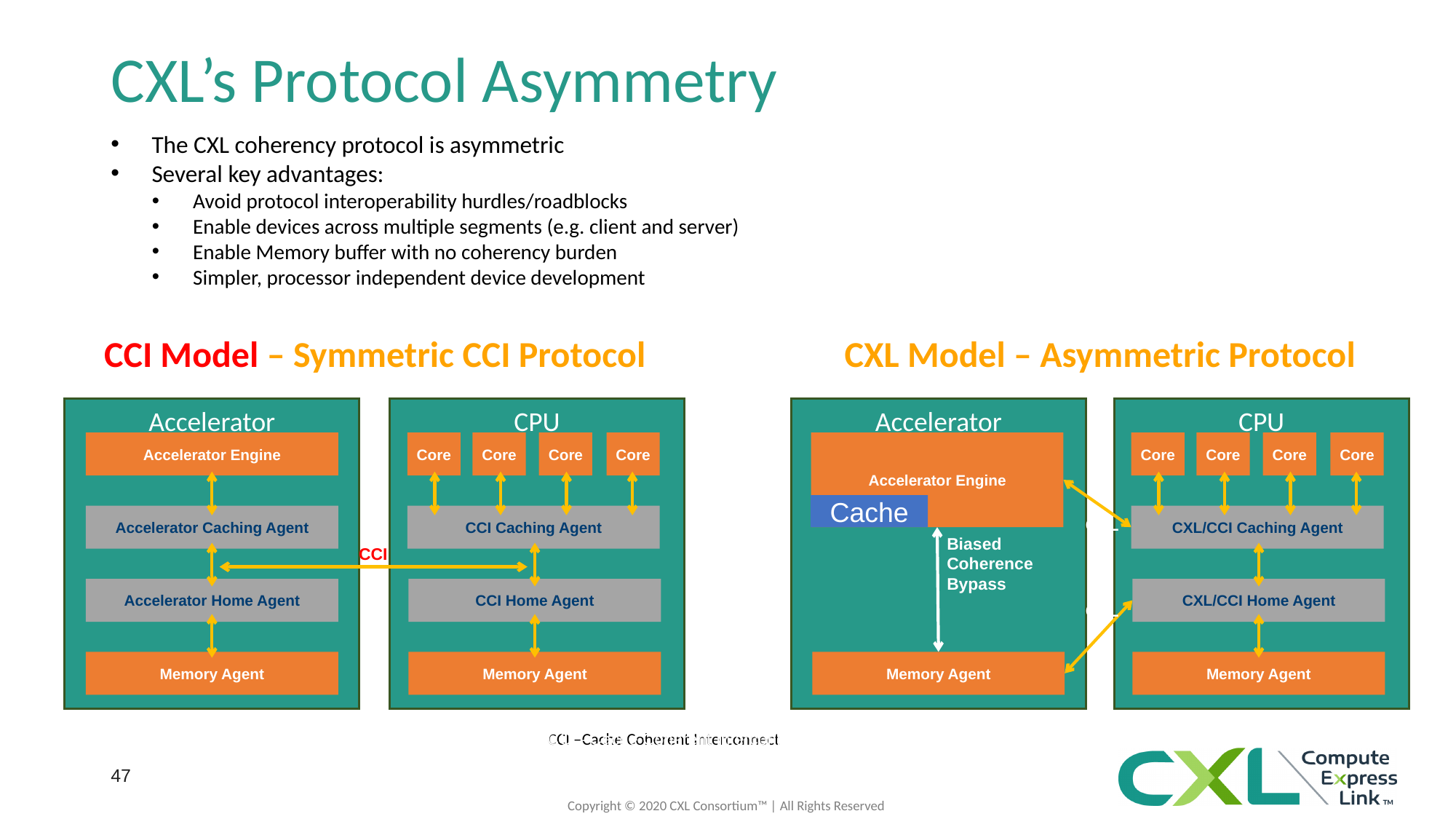

# CXL’s Protocol Asymmetry
The CXL coherency protocol is asymmetric
Several key advantages:
Avoid protocol interoperability hurdles/roadblocks
Enable devices across multiple segments (e.g. client and server)
Enable Memory buffer with no coherency burden
Simpler, processor independent device development
CXL Model – Asymmetric Protocol
CCI Model – Symmetric CCI Protocol
Accelerator
CPU
Accelerator Engine
Core
Core
Core
Core
Accelerator Caching Agent
CCI Caching Agent
CCI
Accelerator Home Agent
CCI Home Agent
Memory Agent
Memory Agent
Accelerator
CPU
Accelerator Engine
Core
Core
Core
Core
Cache
CXL/CCI Caching Agent
CXL
Biased
Coherence
Bypass
CXL/CCI Home Agent
CXL
Memory Agent
Memory Agent
CCI –Cache Coherent Interconnect
CCI –Cache Coherent Interconnect
47
Copyright © 2020 CXL Consortium™ | All Rights Reserved